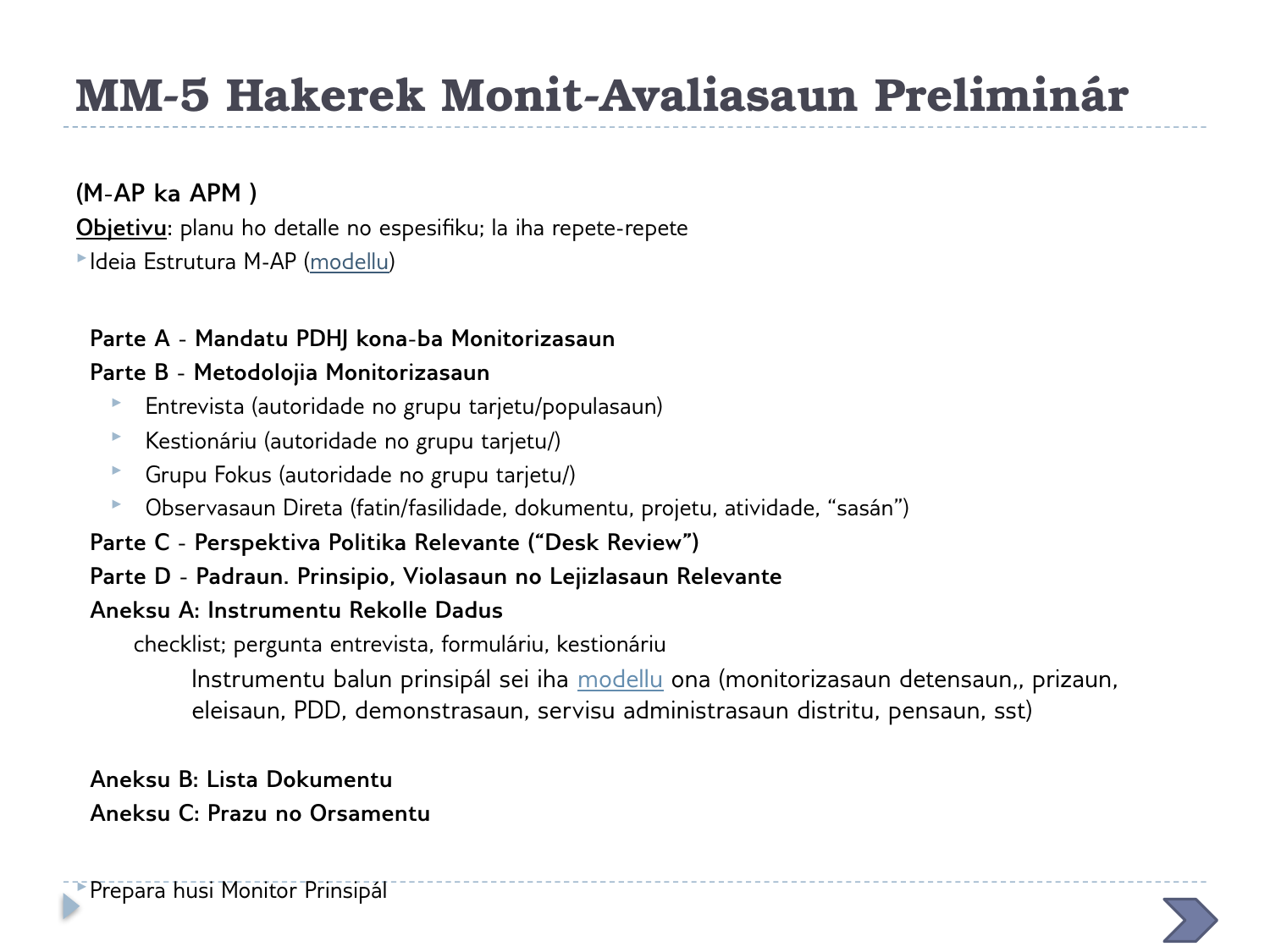

| MAP | Relatóriu Monitorizasaun |
| --- | --- |
| (A) Mandatu PDHJ kona-ba Monitorizasaun | (A) Mandatu PDHJ kona-ba Monitorizasaun |
| (B) Metodolojia Monitorizasaun (Planu) | (B) Metodolojia Monitorizasaun (Planu) (Implementasaun) |
| (C) Perspektiva Politika Relevante | (C) Perspektiva Politika Relevante |
| (D) Padraun, Prinsípiu, Violasaun no Lejizlasaun Relevante | (D) Padraun, Prinsípiu, Violasaun no Lejizlasaun Relevante |
|  | (E) Rezultadu Rekolle Data |
|  | (F) Konkluzaun |
|  | (G) Rekomendasaun |
| Aneksu A: Instrumentu Rekolle Dadus Aneksu B: Lista Dokumentu | Aneksu A: Instrumentu Rekolle Dadus Aneksu B: Lista Dokumentu |
# MM-5 Hakerek Monit-Avaliasaun Preliminár
(M-AP ka APM )
Objetivu: planu ho detalle no espesifiku; la iha repete-repete
Ideia Estrutura M-AP (modellu)

Parte A - Mandatu PDHJ kona-ba Monitorizasaun
Parte B - Metodolojia Monitorizasaun
Entrevista (autoridade no grupu tarjetu/populasaun)
Kestionáriu (autoridade no grupu tarjetu/)
Grupu Fokus (autoridade no grupu tarjetu/)
Observasaun Direta (fatin/fasilidade, dokumentu, projetu, atividade, “sasán”)
Parte C - Perspektiva Politika Relevante (“Desk Review”)
Parte D - Padraun. Prinsipio, Violasaun no Lejizlasaun Relevante
Aneksu A: Instrumentu Rekolle Dadus
	checklist; pergunta entrevista, formuláriu, kestionáriu
	Instrumentu balun prinsipál sei iha modellu ona (monitorizasaun detensaun,, prizaun,  eleisaun, PDD, demonstrasaun, servisu administrasaun distritu, pensaun, sst)

Aneksu B: Lista Dokumentu
Aneksu C: Prazu no Orsamentu

Prepara husi Monitor Prinsipál